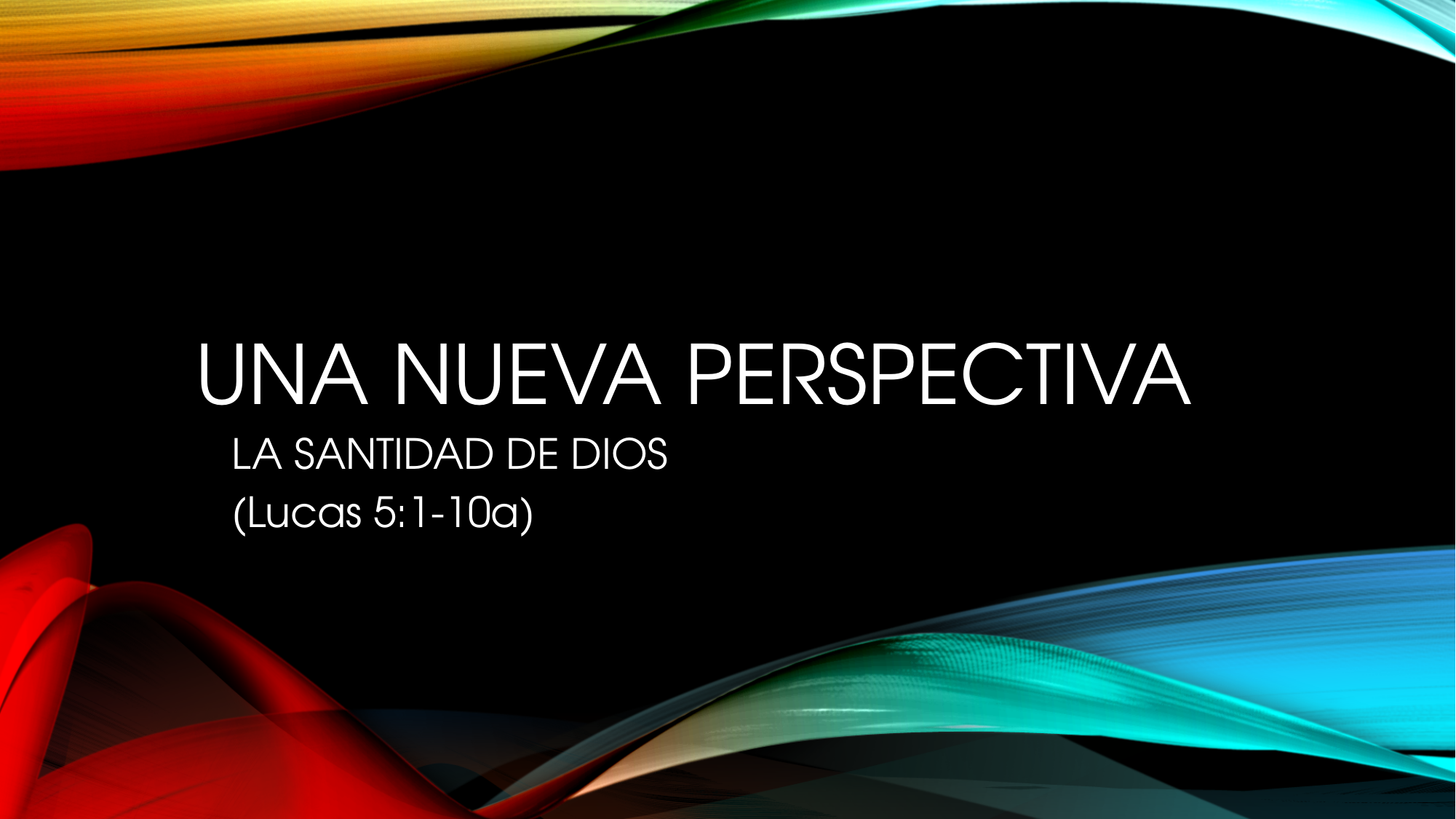

# Una nueva perspectiva
LA SANTIDAD DE DIOS
(Lucas 5:1-10a)